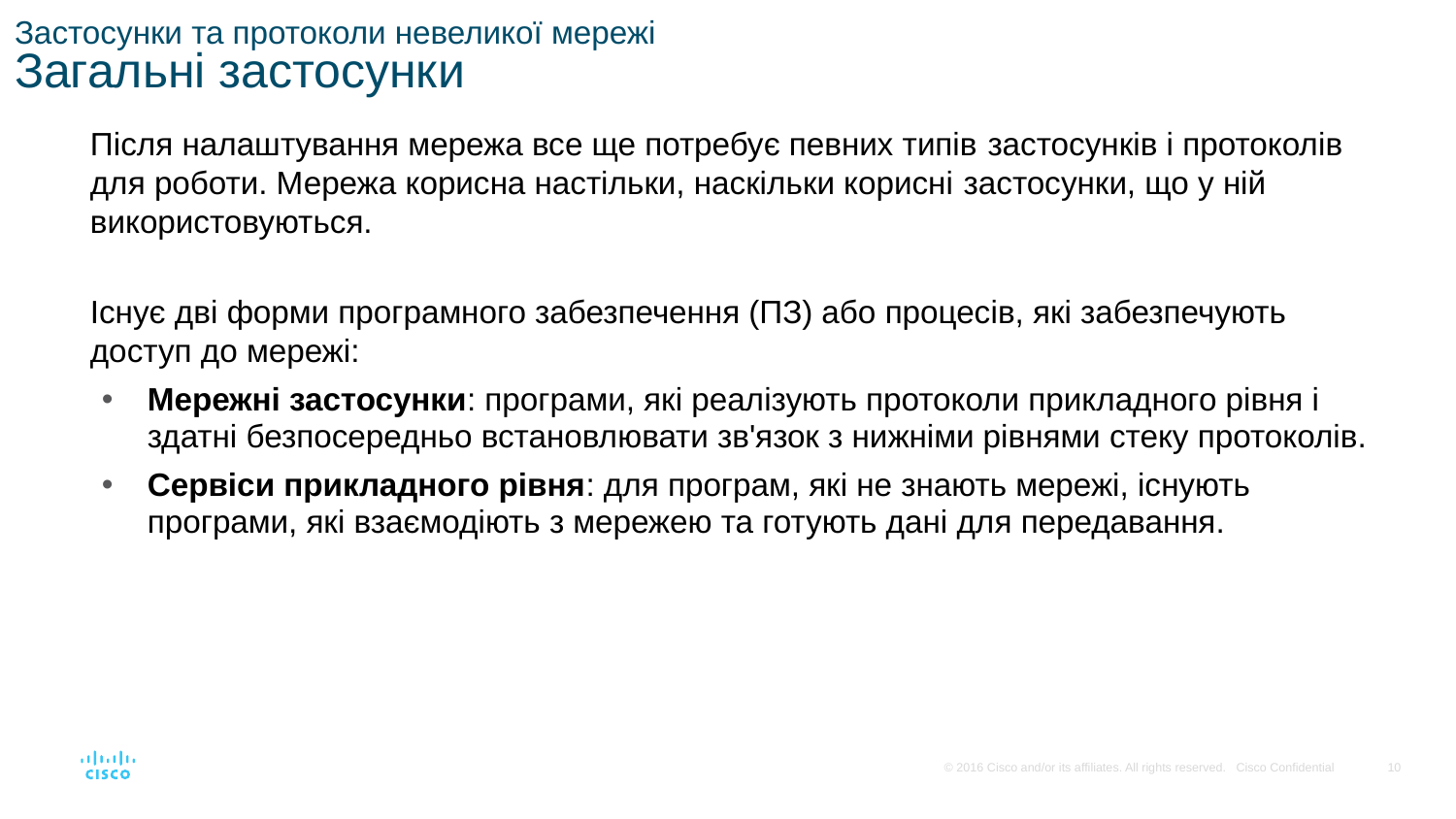

# Застосунки та протоколи невеликої мережі Загальні застосунки
Після налаштування мережа все ще потребує певних типів застосунків і протоколів для роботи. Мережа корисна настільки, наскільки корисні застосунки, що у ній використовуються.

Існує дві форми програмного забезпечення (ПЗ) або процесів, які забезпечують доступ до мережі:
Мережні застосунки: програми, які реалізують протоколи прикладного рівня і здатні безпосередньо встановлювати зв'язок з нижніми рівнями стеку протоколів.
Сервіси прикладного рівня: для програм, які не знають мережі, існують програми, які взаємодіють з мережею та готують дані для передавання.